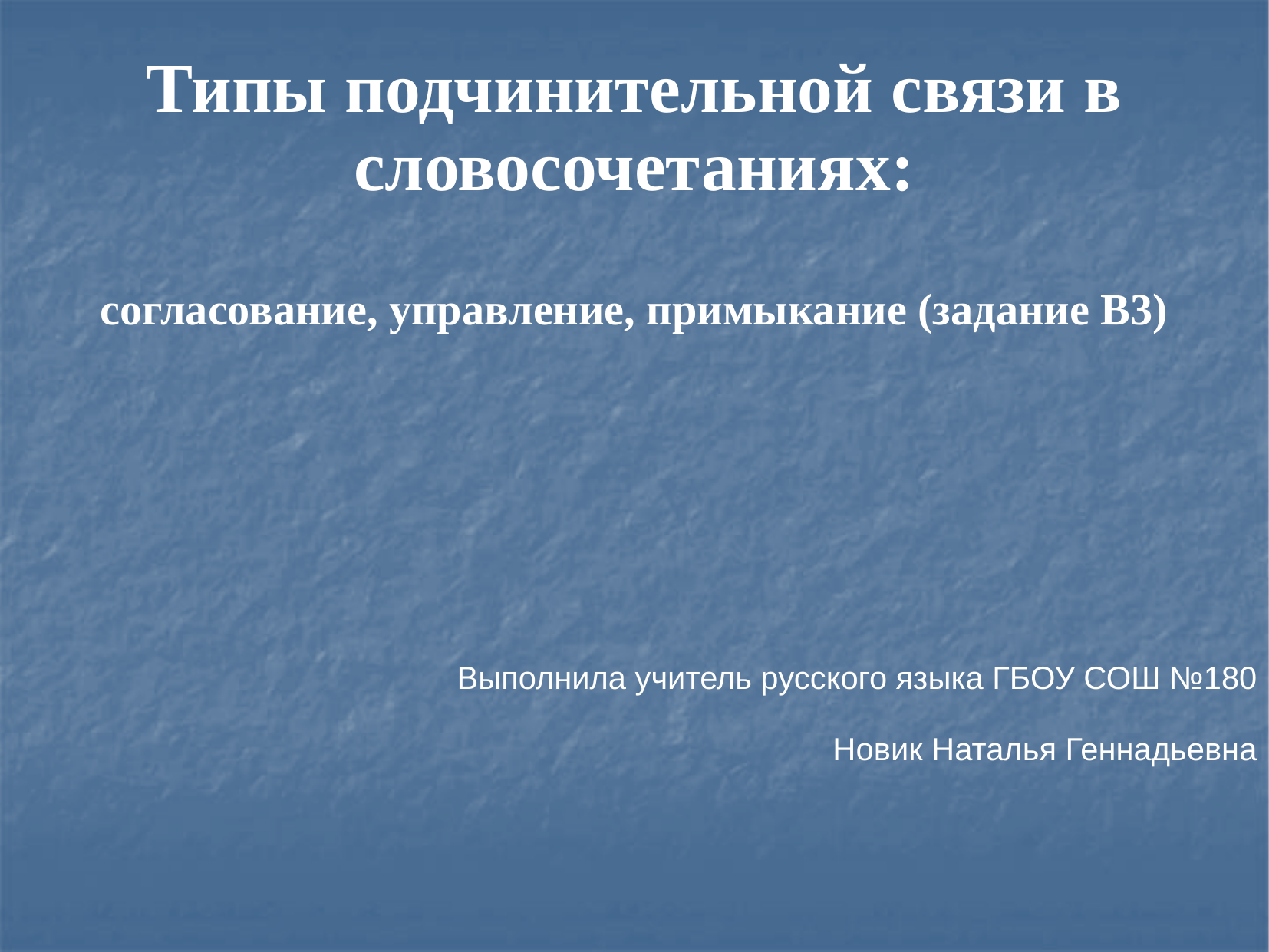

Типы подчинительной связи в словосочетаниях:

согласование, управление, примыкание (задание В3)

Выполнила учитель русского языка ГБОУ СОШ №180

Новик Наталья Геннадьевна